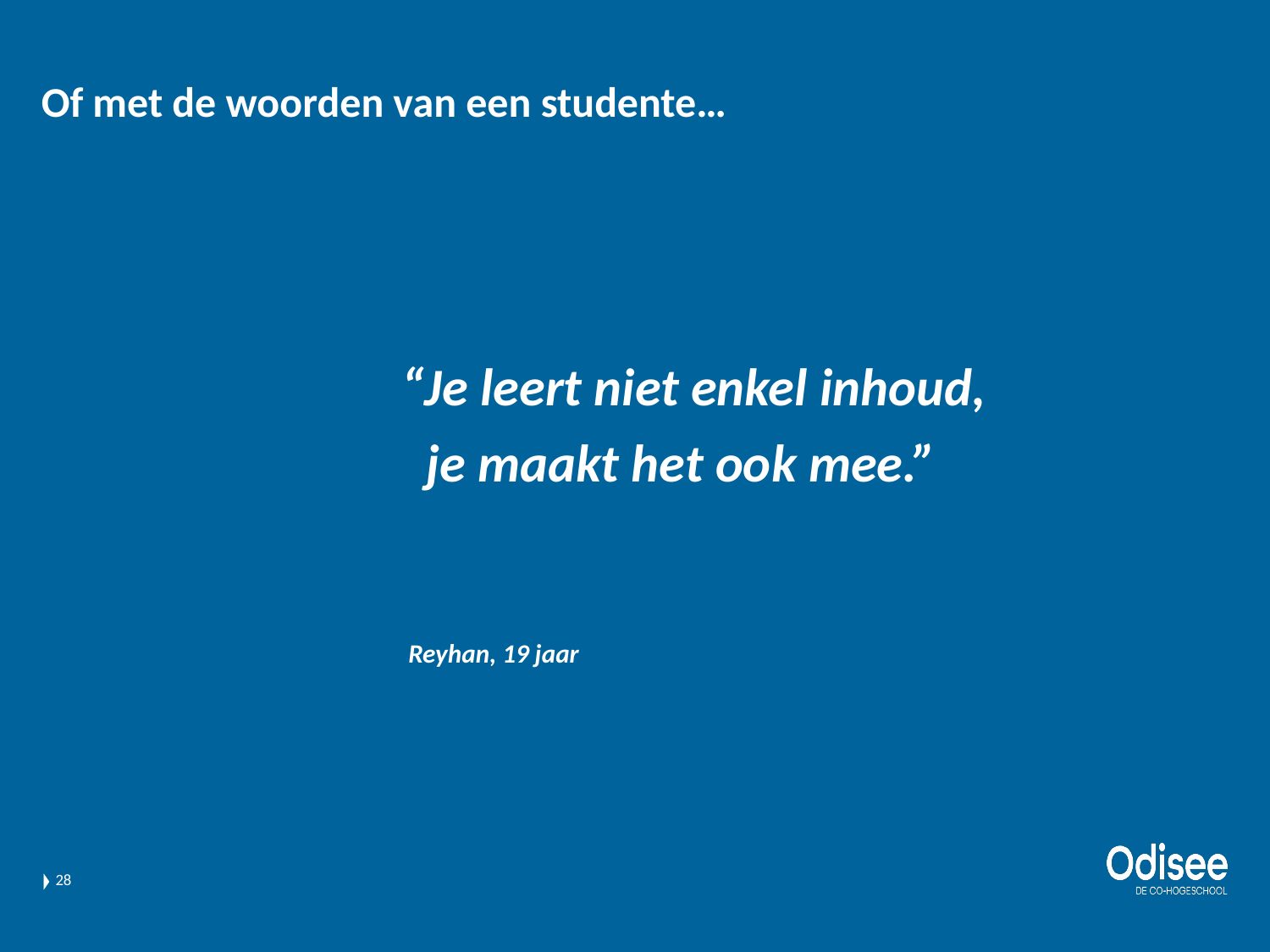

# Of met de woorden van een studente…
          “Je leert niet enkel inhoud,
            je maakt het ook mee.”

						Reyhan, 19 jaar
28